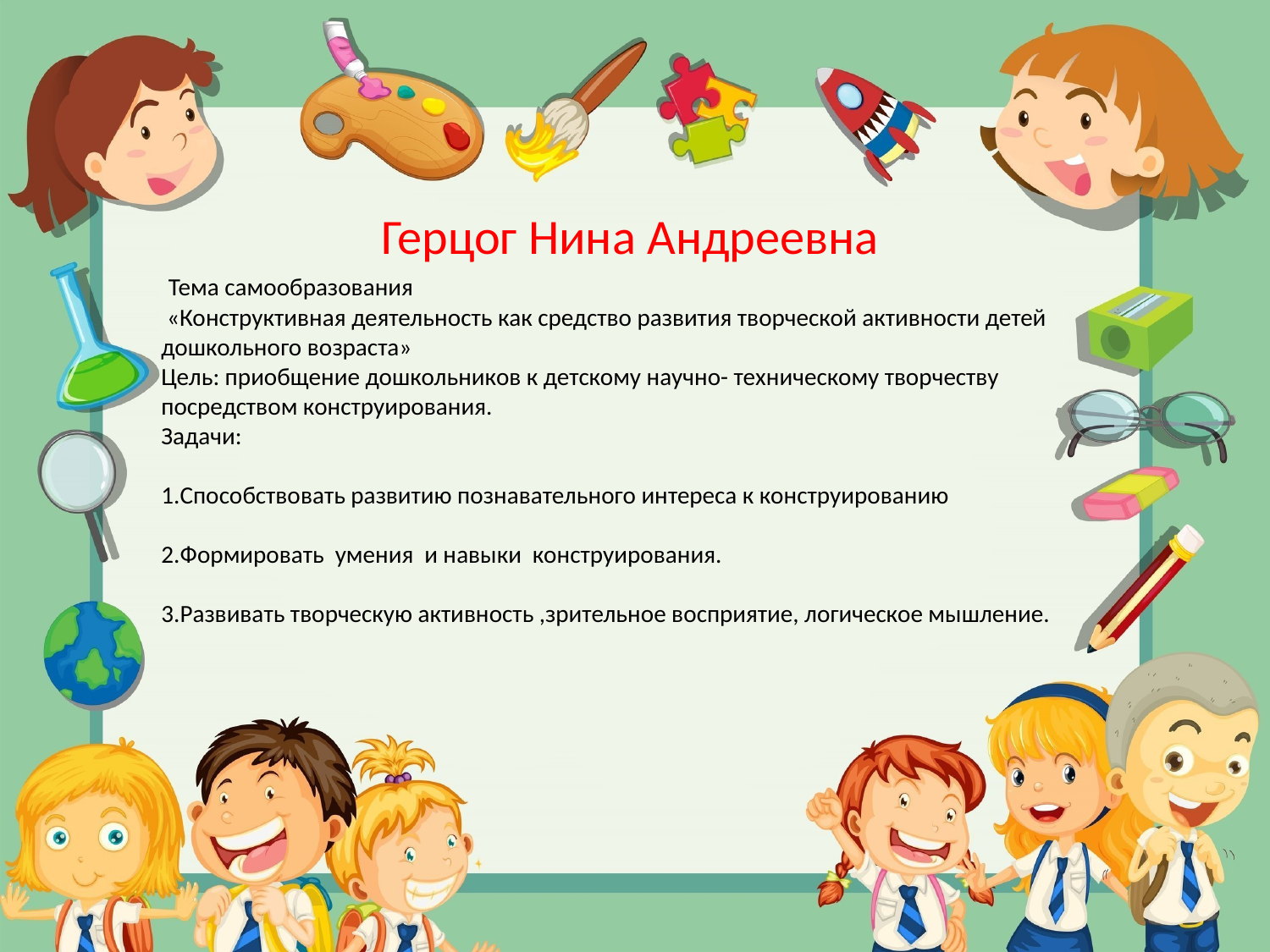

Герцог Нина Андреевна
 Тема самообразования
 «Конструктивная деятельность как средство развития творческой активности детей дошкольного возраста»
Цель: приобщение дошкольников к детскому научно- техническому творчеству посредством конструирования.
Задачи:

1.Способствовать развитию познавательного интереса к конструированию

2.Формировать  умения  и навыки  конструирования.

3.Развивать творческую активность ,зрительное восприятие, логическое мышление.